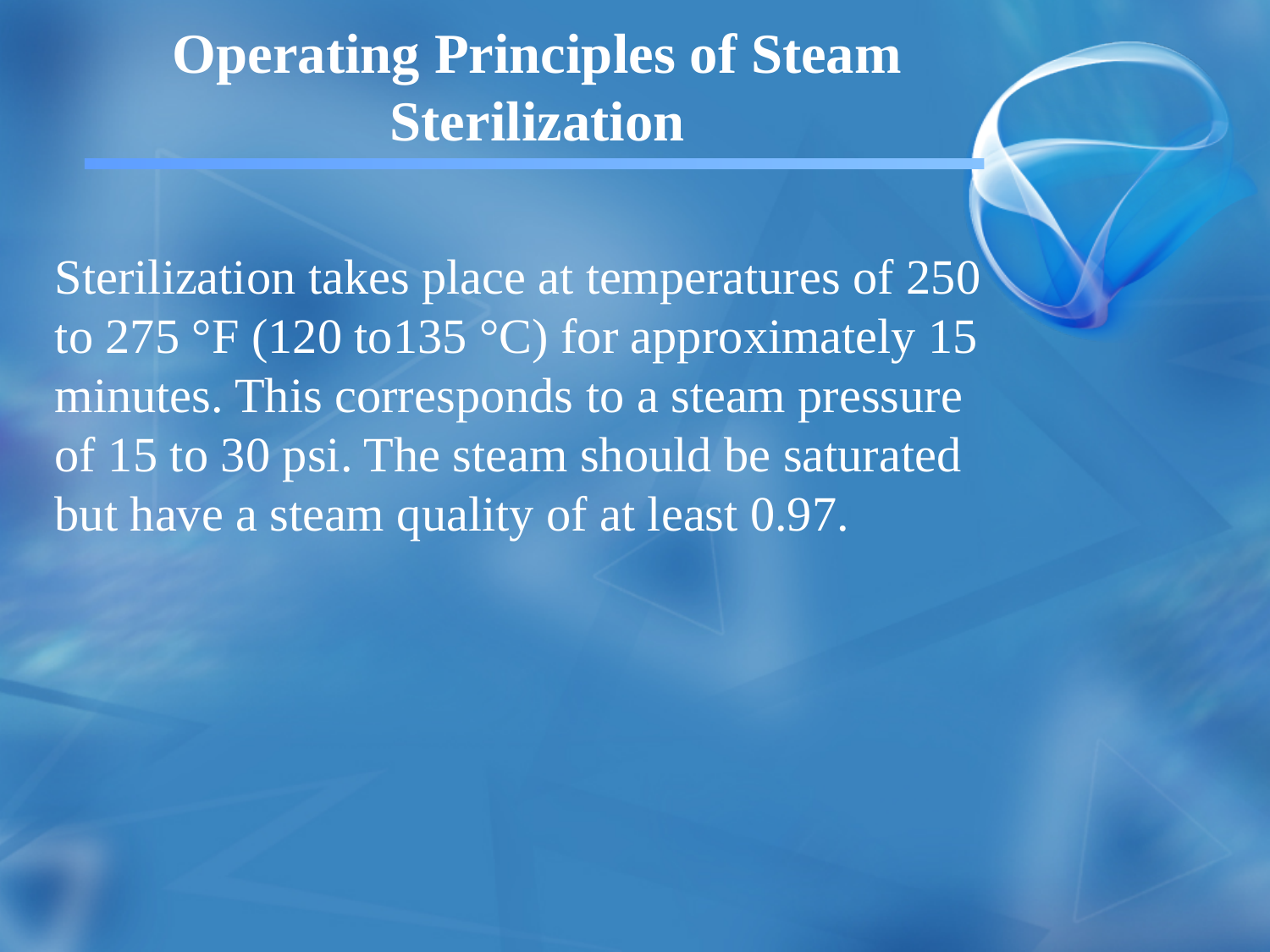

Operating Principles of Steam
Sterilization
Sterilization takes place at temperatures of 250 to 275 °F (120 to135 °C) for approximately 15 minutes. This corresponds to a steam pressure of 15 to 30 psi. The steam should be saturated but have a steam quality of at least 0.97.